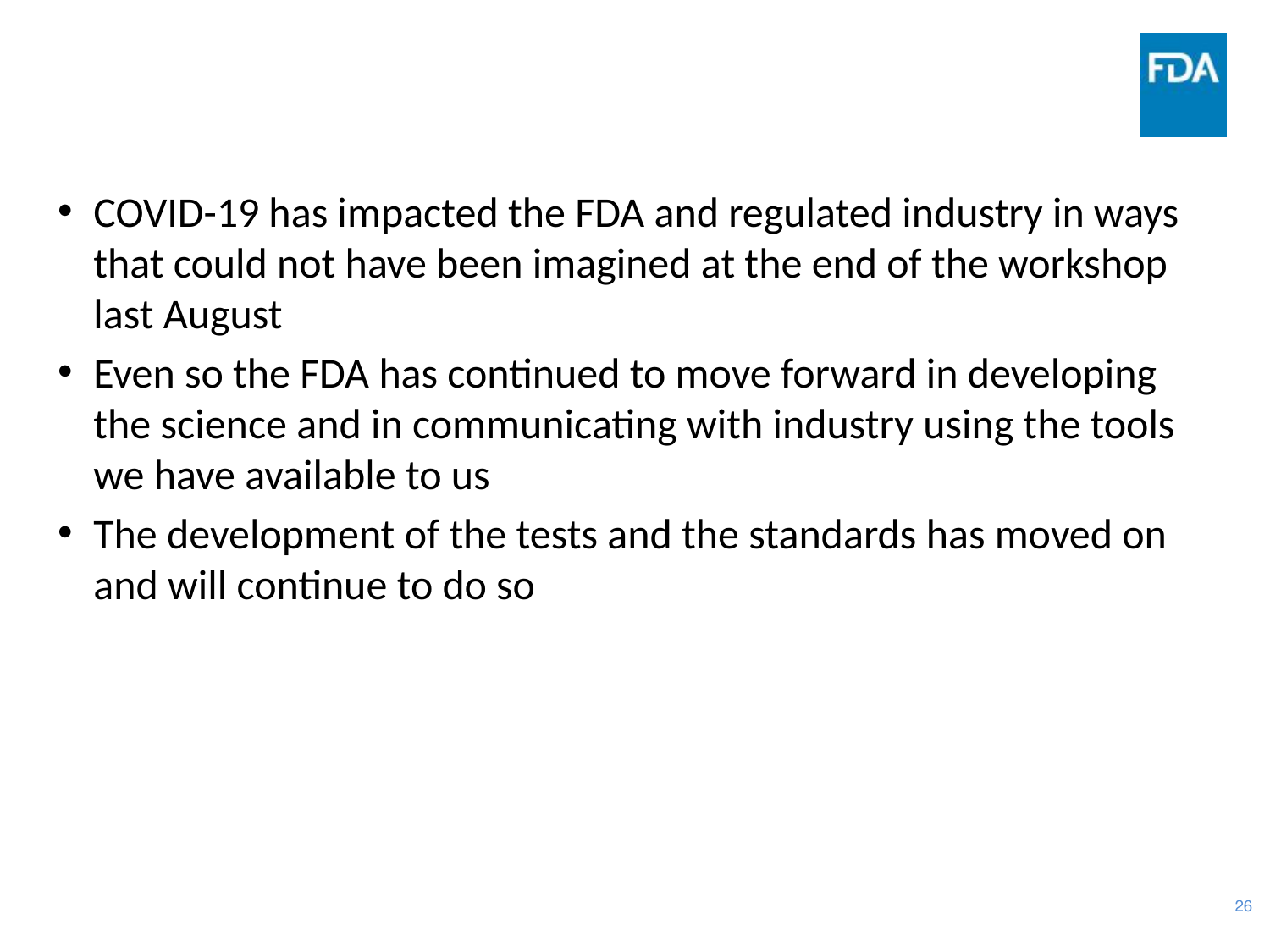

COVID-19 has impacted the FDA and regulated industry in ways that could not have been imagined at the end of the workshop last August
Even so the FDA has continued to move forward in developing the science and in communicating with industry using the tools we have available to us
The development of the tests and the standards has moved on and will continue to do so